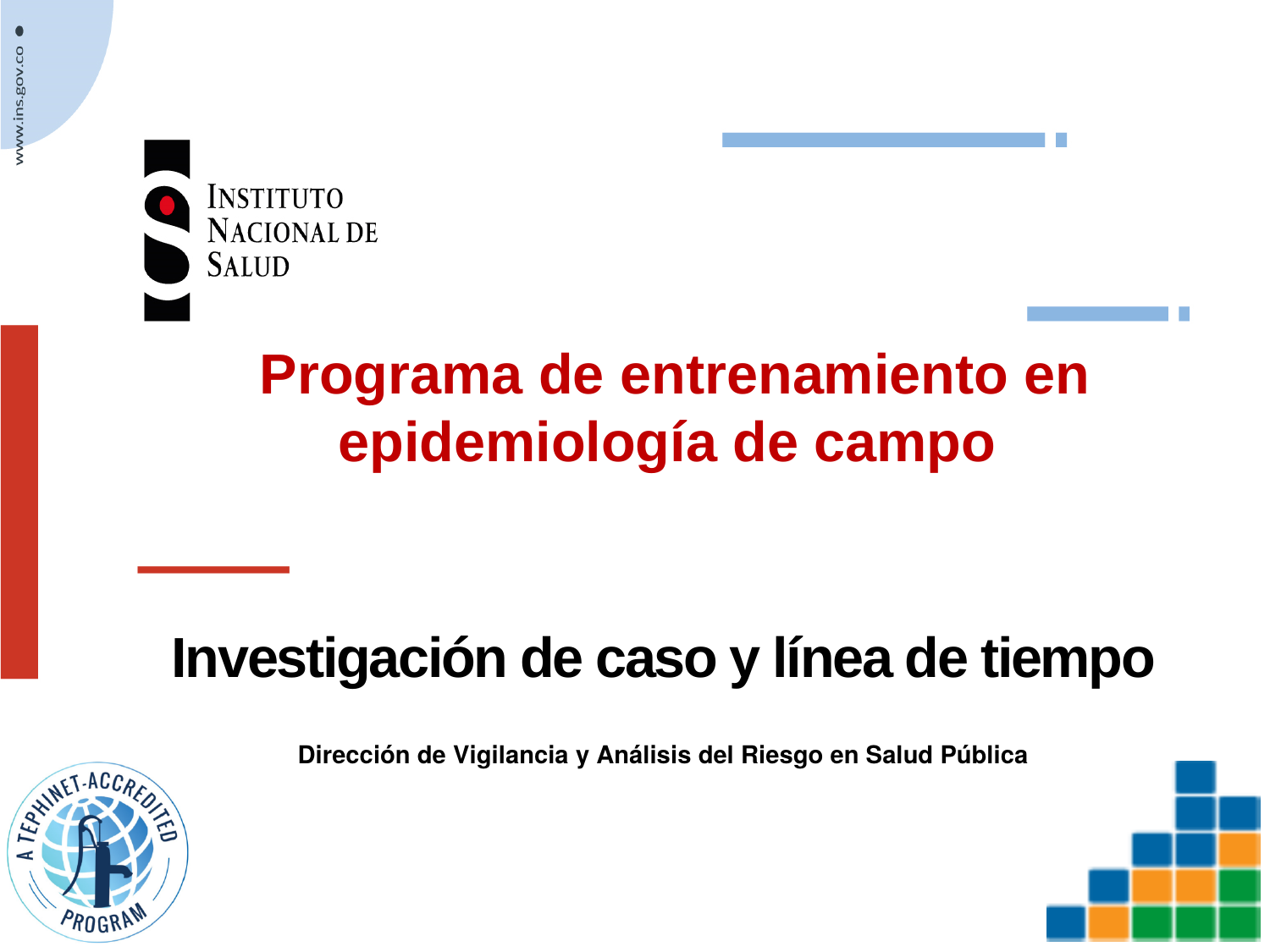

Programa de entrenamiento en epidemiología de campo
# Investigación de caso y línea de tiempo
Dirección de Vigilancia y Análisis del Riesgo en Salud Pública